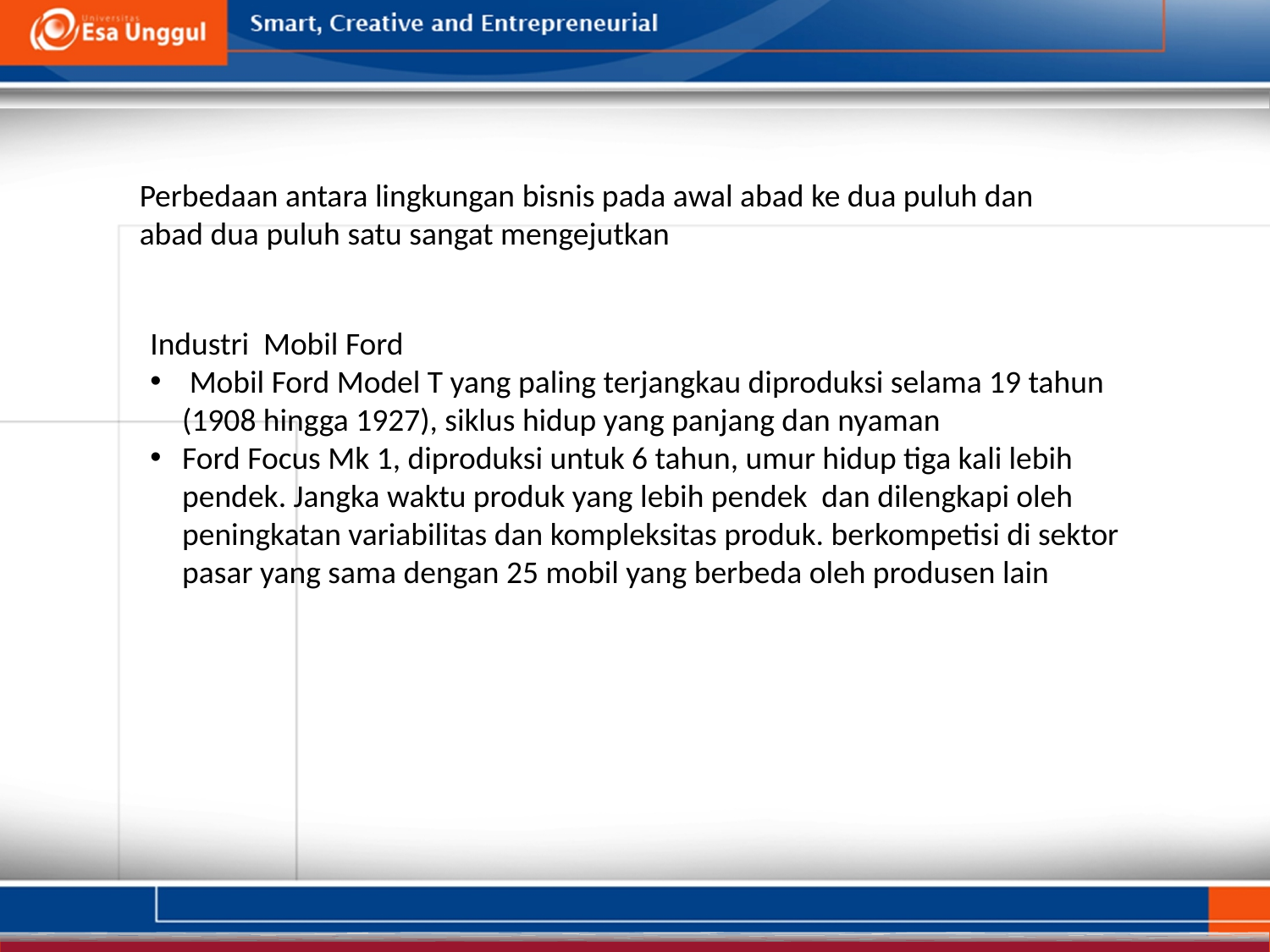

Perbedaan antara lingkungan bisnis pada awal abad ke dua puluh dan
abad dua puluh satu sangat mengejutkan
Industri  Mobil Ford
 Mobil Ford Model T yang paling terjangkau diproduksi selama 19 tahun (1908 hingga 1927), siklus hidup yang panjang dan nyaman
Ford Focus Mk 1, diproduksi untuk 6 tahun, umur hidup tiga kali lebih pendek. Jangka waktu produk yang lebih pendek  dan dilengkapi oleh peningkatan variabilitas dan kompleksitas produk. berkompetisi di sektor pasar yang sama dengan 25 mobil yang berbeda oleh produsen lain